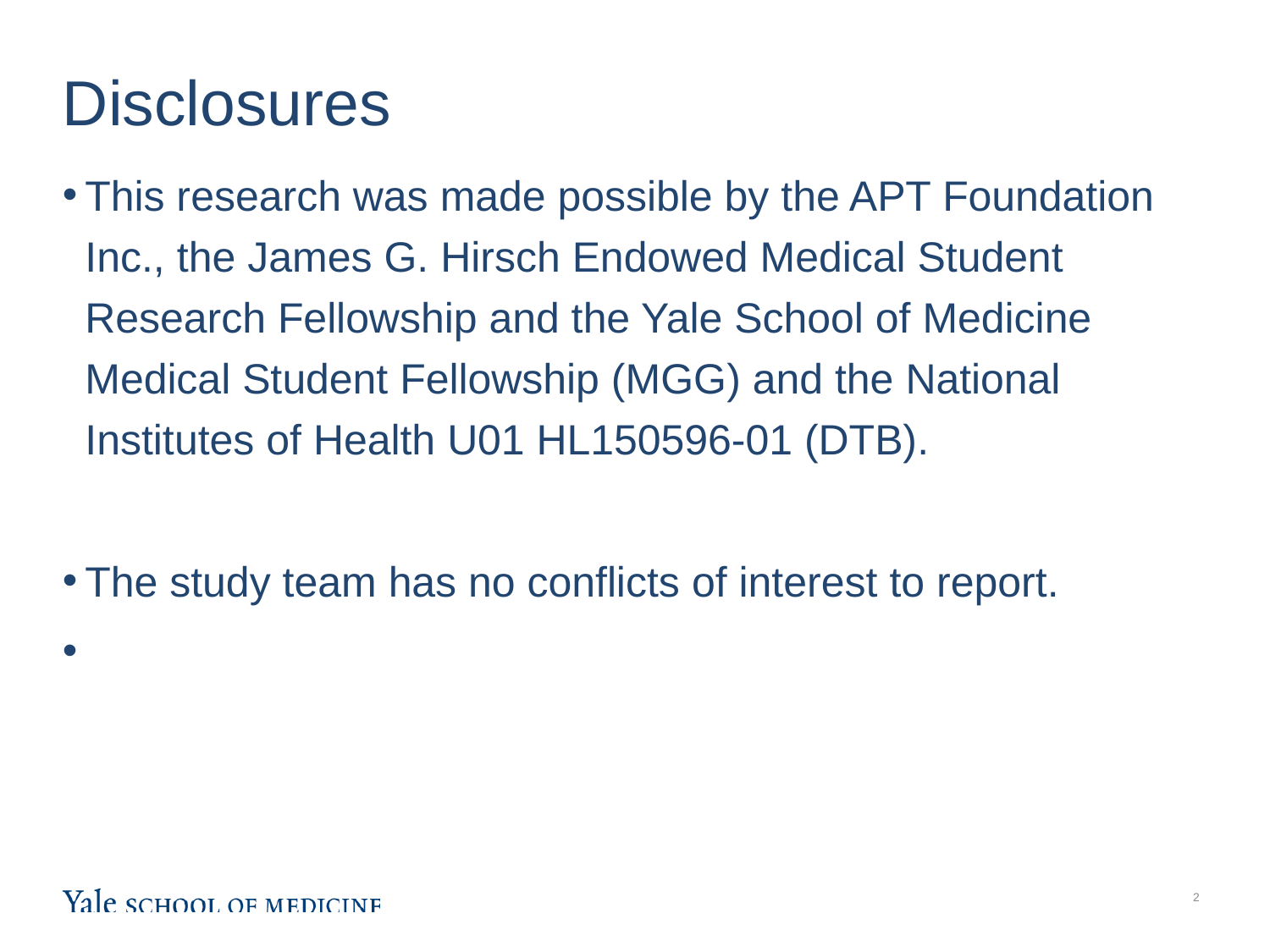

# Disclosures
This research was made possible by the APT Foundation Inc., the James G. Hirsch Endowed Medical Student Research Fellowship and the Yale School of Medicine Medical Student Fellowship (MGG) and the National Institutes of Health U01 HL150596-01 (DTB).

The study team has no conflicts of interest to report.

2